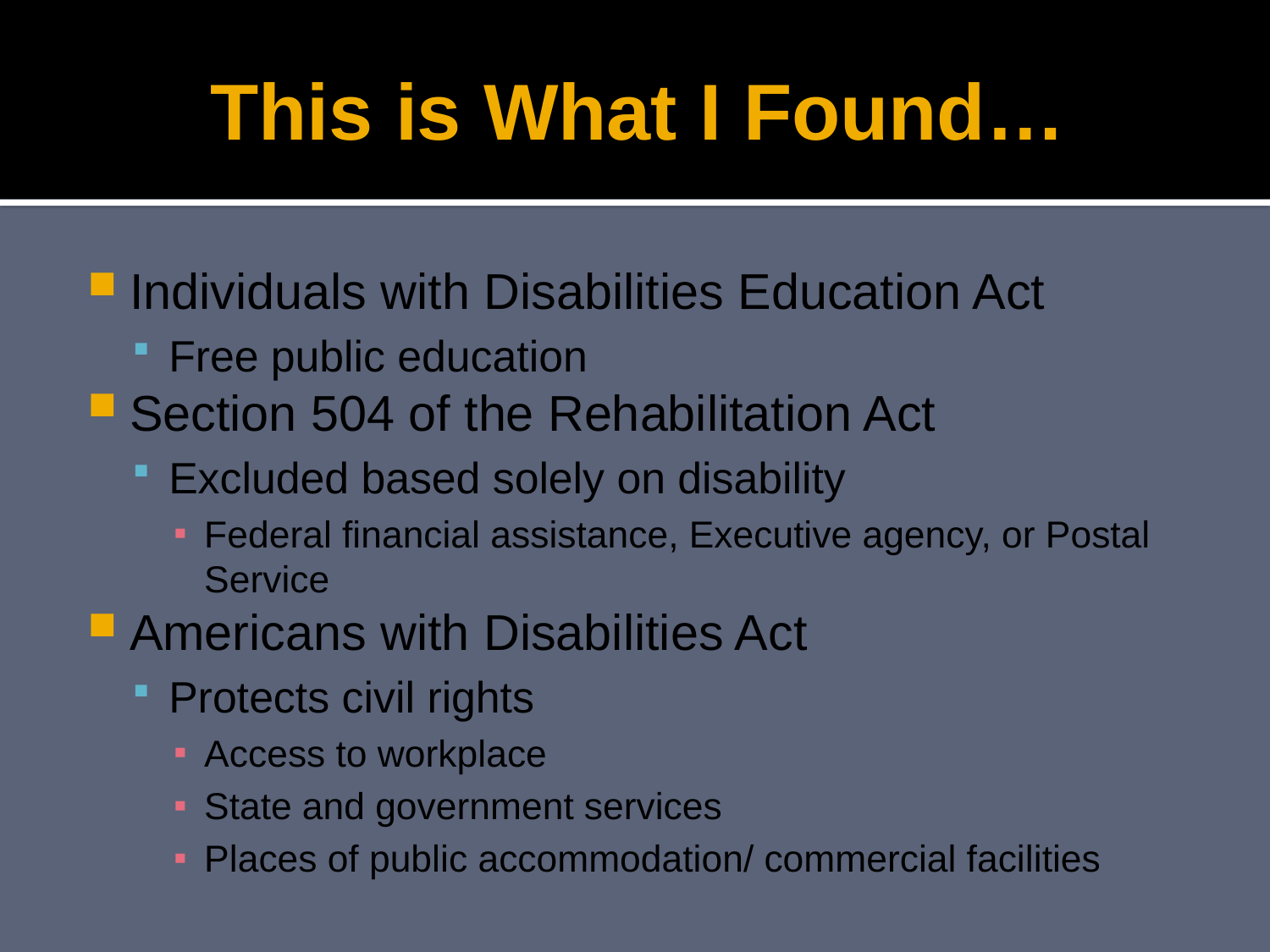

# This is What I Found…
Individuals with Disabilities Education Act
Free public education
Section 504 of the Rehabilitation Act
Excluded based solely on disability
Federal financial assistance, Executive agency, or Postal Service
Americans with Disabilities Act
Protects civil rights
Access to workplace
State and government services
Places of public accommodation/ commercial facilities